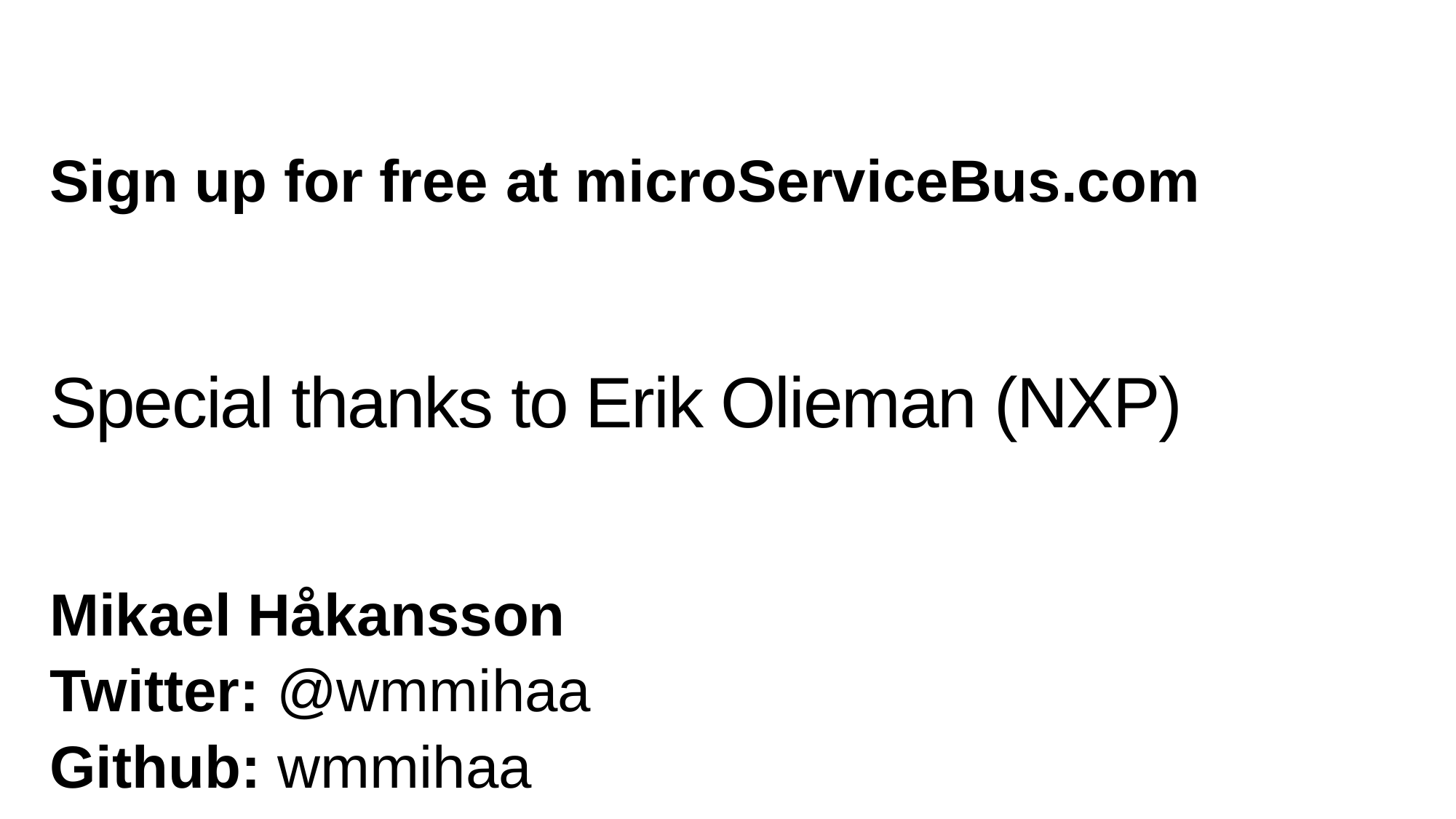

Sign up for free at microServiceBus.com
# Special thanks to Erik Olieman (NXP)
Mikael Håkansson
Twitter: @wmmihaa
Github: wmmihaa